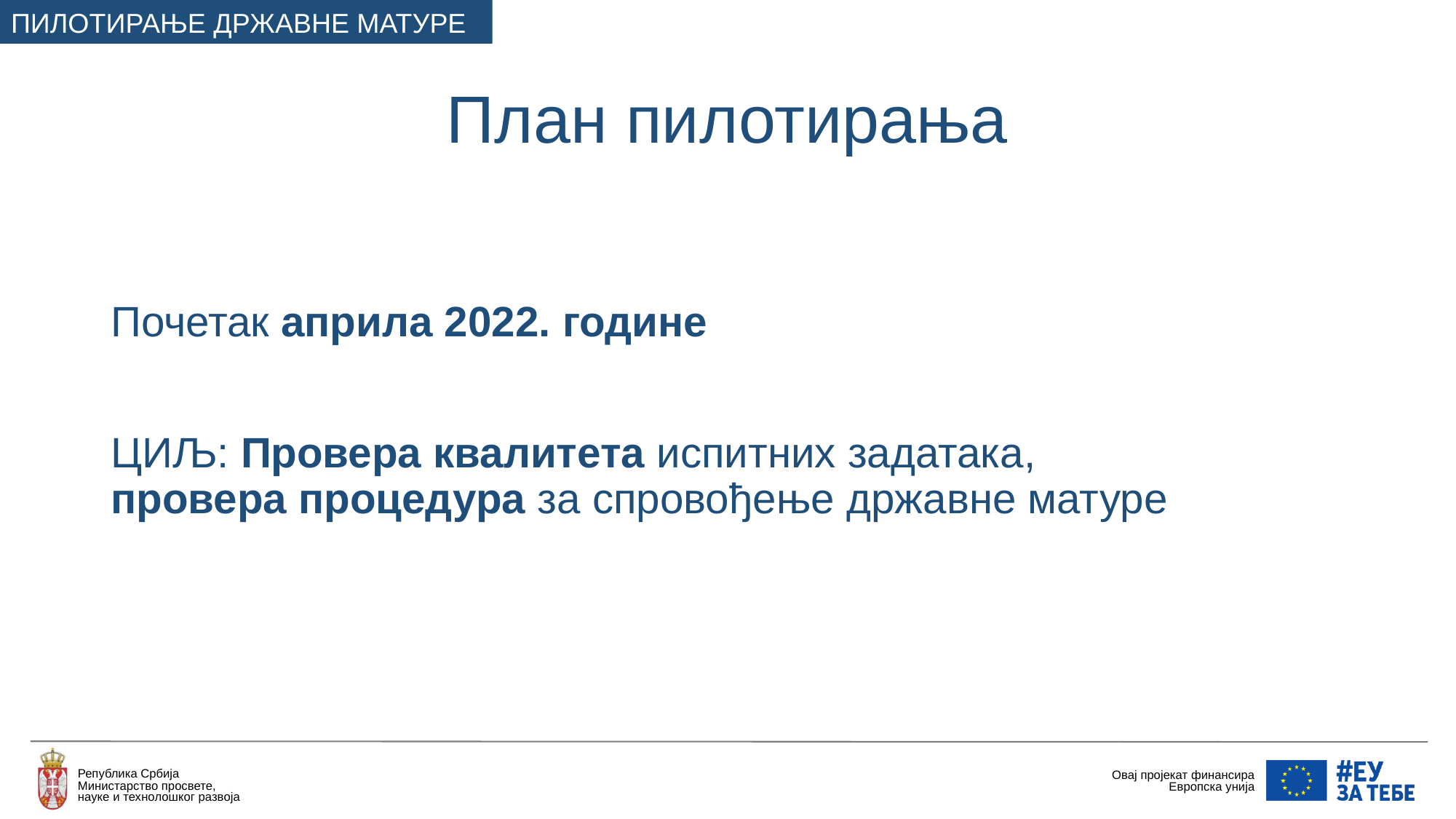

ПИЛОТИРАЊЕ ДРЖАВНЕ МАТУРЕ
План пилотирања
Почетак априла 2022. године

ЦИЉ: Провера квалитета испитних задатака,
провера процедура за спровођење државне матуре